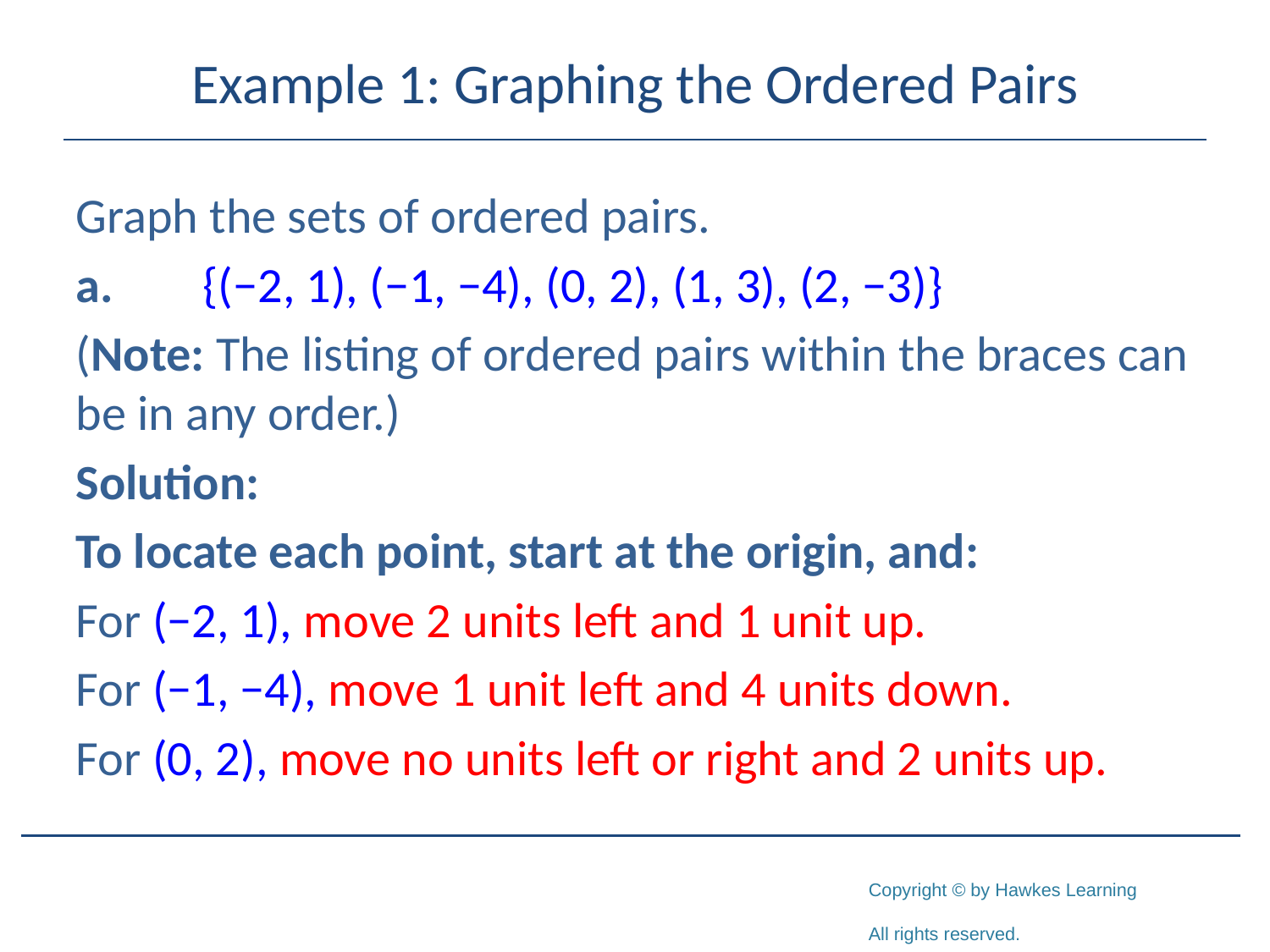

# Example 1: Graphing the Ordered Pairs
Graph the sets of ordered pairs.
a.	{(−2, 1), (−1, −4), (0, 2), (1, 3), (2, −3)}
(Note: The listing of ordered pairs within the braces can be in any order.)
Solution:
To locate each point, start at the origin, and:
For (−2, 1), move 2 units left and 1 unit up.
For (−1, −4), move 1 unit left and 4 units down.
For (0, 2), move no units left or right and 2 units up.